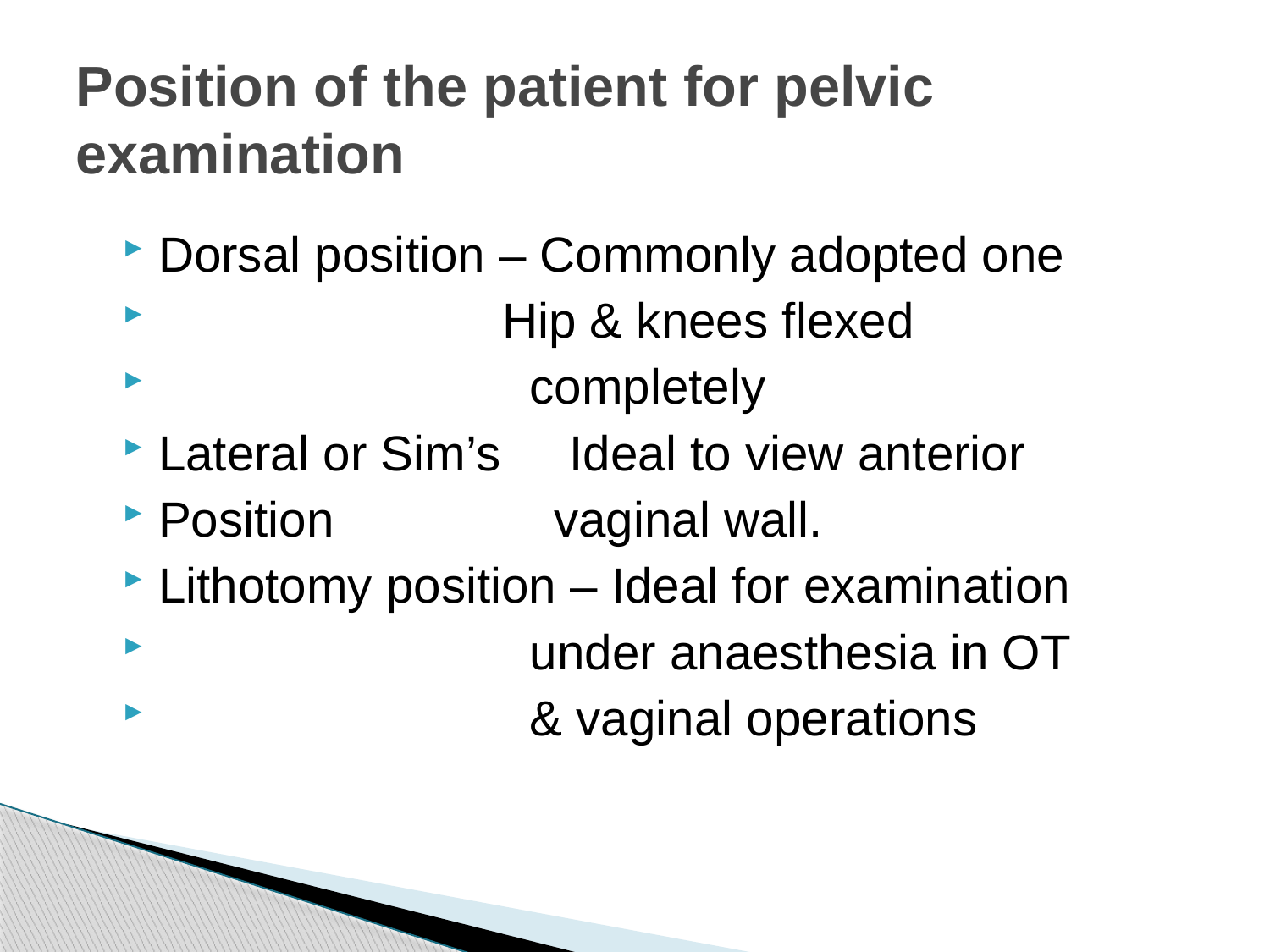

# Position of the patient for pelvic examination
Dorsal position – Commonly adopted one
                         Hip & knees flexed
                           completely
Lateral or Sim’s     Ideal to view anterior
Position                vaginal wall.
Lithotomy position – Ideal for examination
                           under anaesthesia in OT
                           & vaginal operations